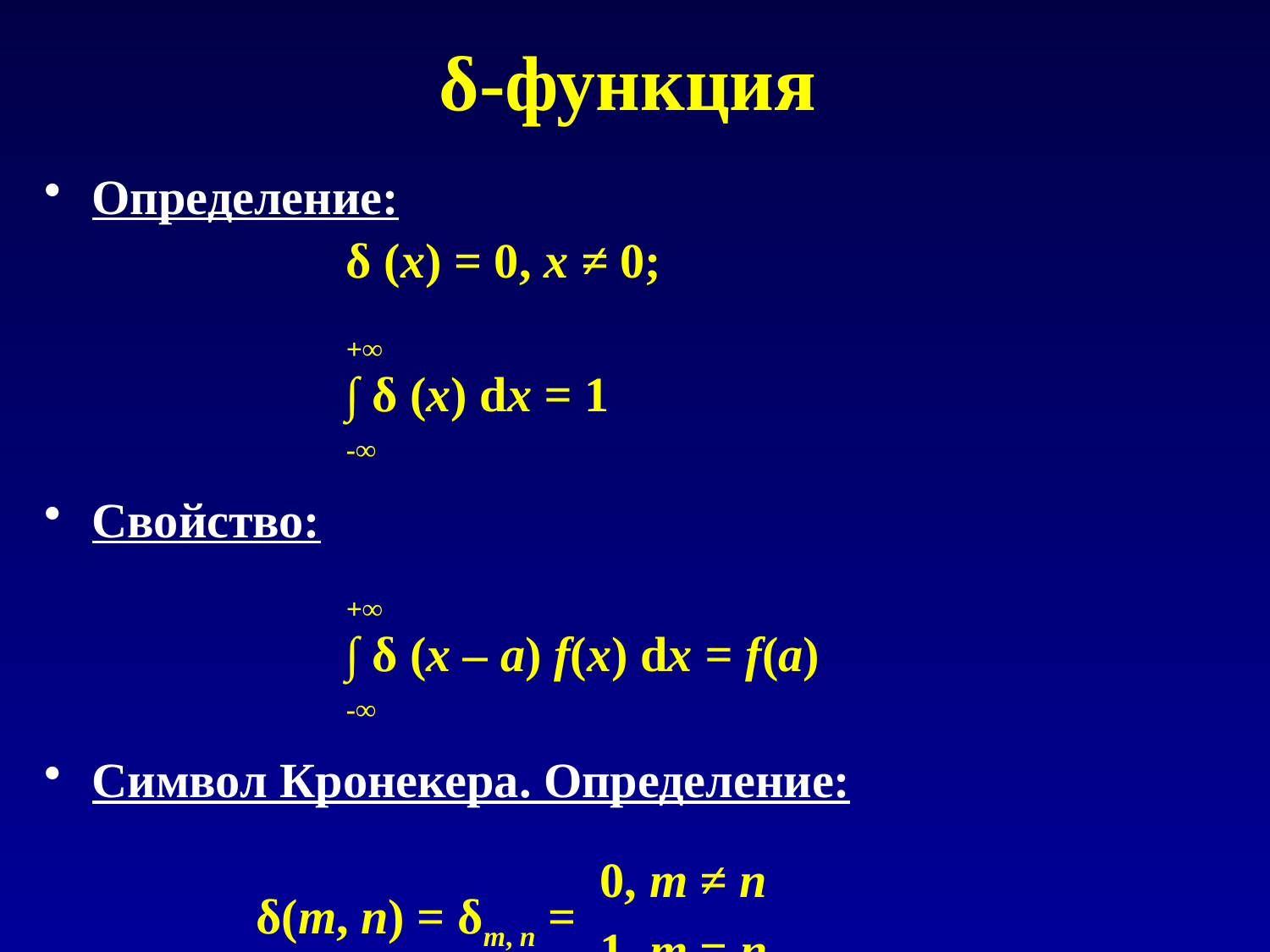

# δ-функция
Определение:
		 	δ (x) = 0, x ≠ 0;
			+∞
			∫ δ (x) dx = 1
			-∞
Свойство:
			+∞
			∫ δ (x – a) f(x) dx = f(a)
			-∞
Символ Кронекера. Определение:

			      		0, m ≠ n
		   δ(m, n) = δm, n =
			      		1, m = n